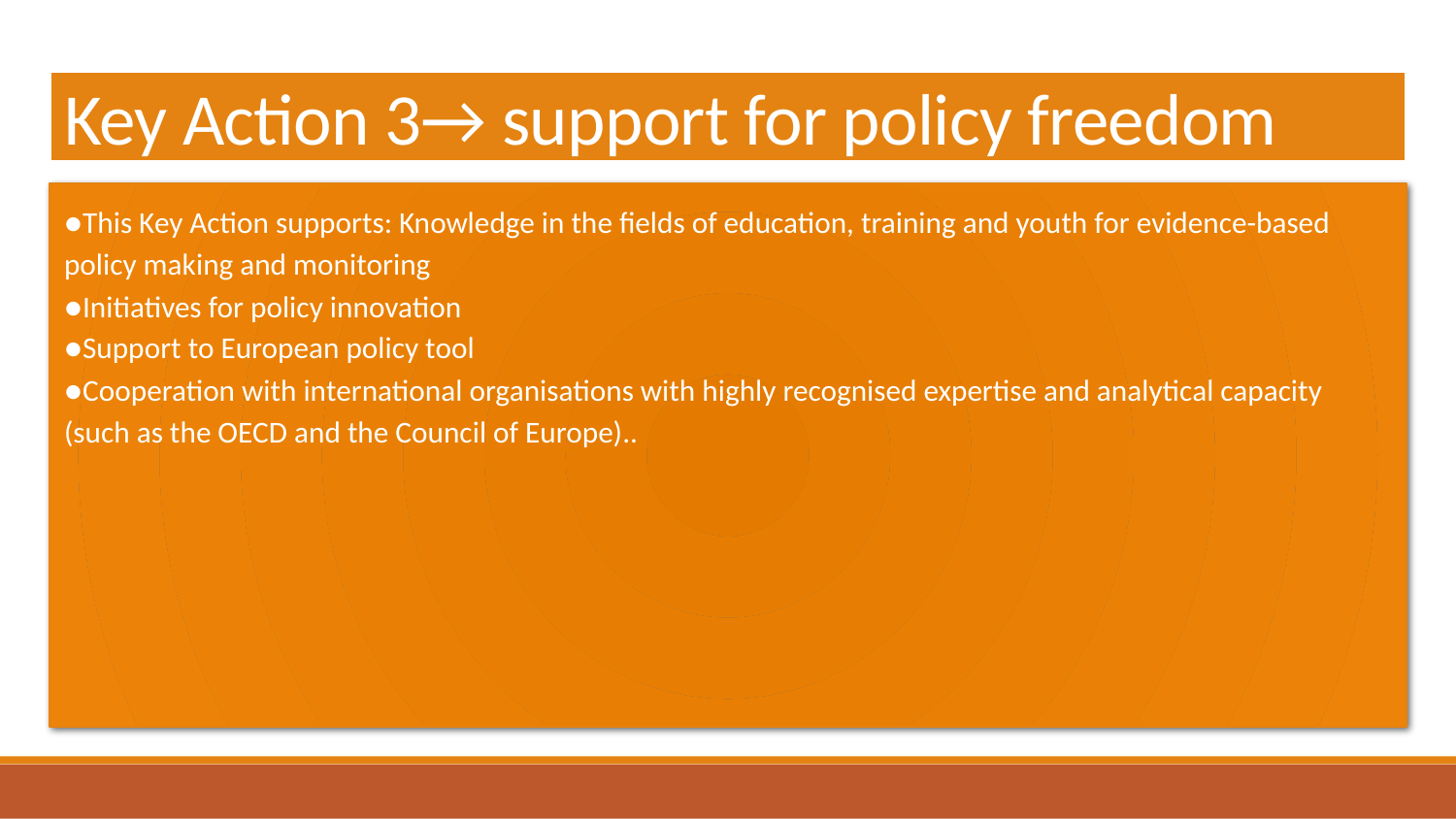

# Key Action 3→ support for policy freedom
●This Key Action supports: Knowledge in the fields of education, training and youth for evidence-based policy making and monitoring
●Initiatives for policy innovation
●Support to European policy tool
●Cooperation with international organisations with highly recognised expertise and analytical capacity (such as the OECD and the Council of Europe)..